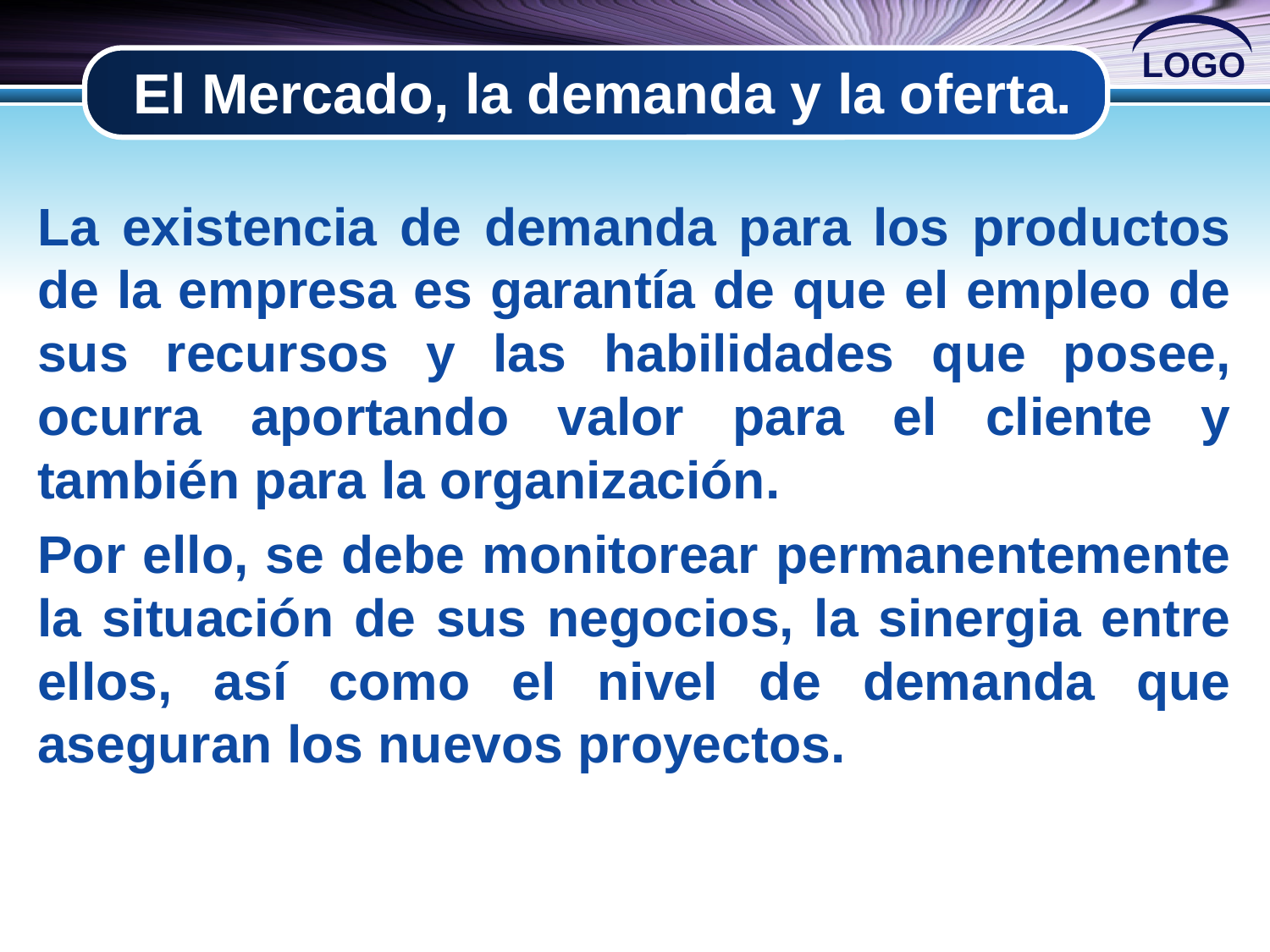

# El Mercado, la demanda y la oferta.
La existencia de demanda para los productos de la empresa es garantía de que el empleo de sus recursos y las habilidades que posee, ocurra aportando valor para el cliente y también para la organización.
Por ello, se debe monitorear permanentemente la situación de sus negocios, la sinergia entre ellos, así como el nivel de demanda que aseguran los nuevos proyectos.